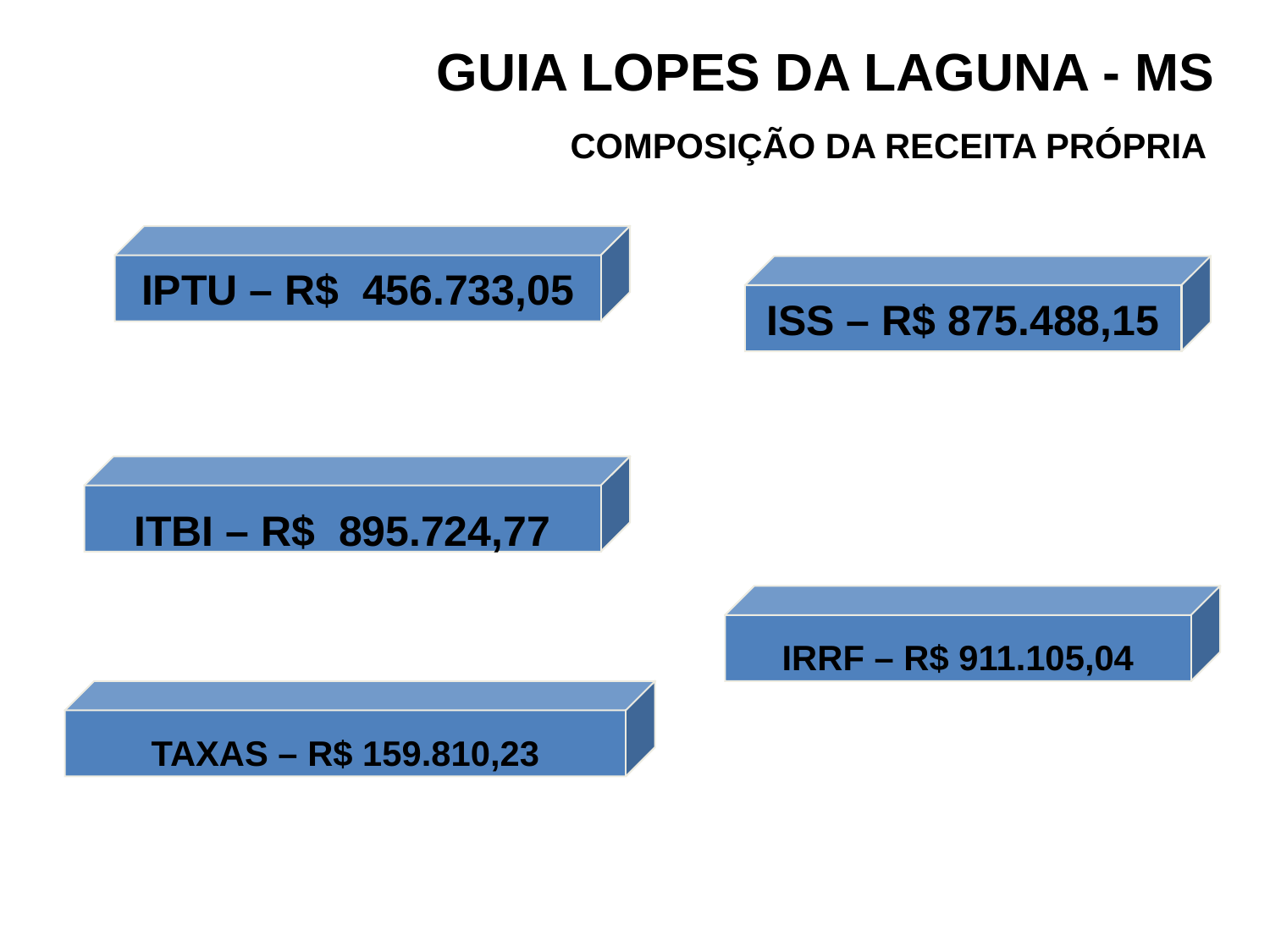

GUIA LOPES DA LAGUNA - MS
COMPOSIÇÃO DA RECEITA PRÓPRIA
IPTU – R$  456.733,05
ISS – R$ 875.488,15

ITBI – R$  895.724,77

IRRF – R$ 911.105,04

TAXAS – R$ 159.810,23